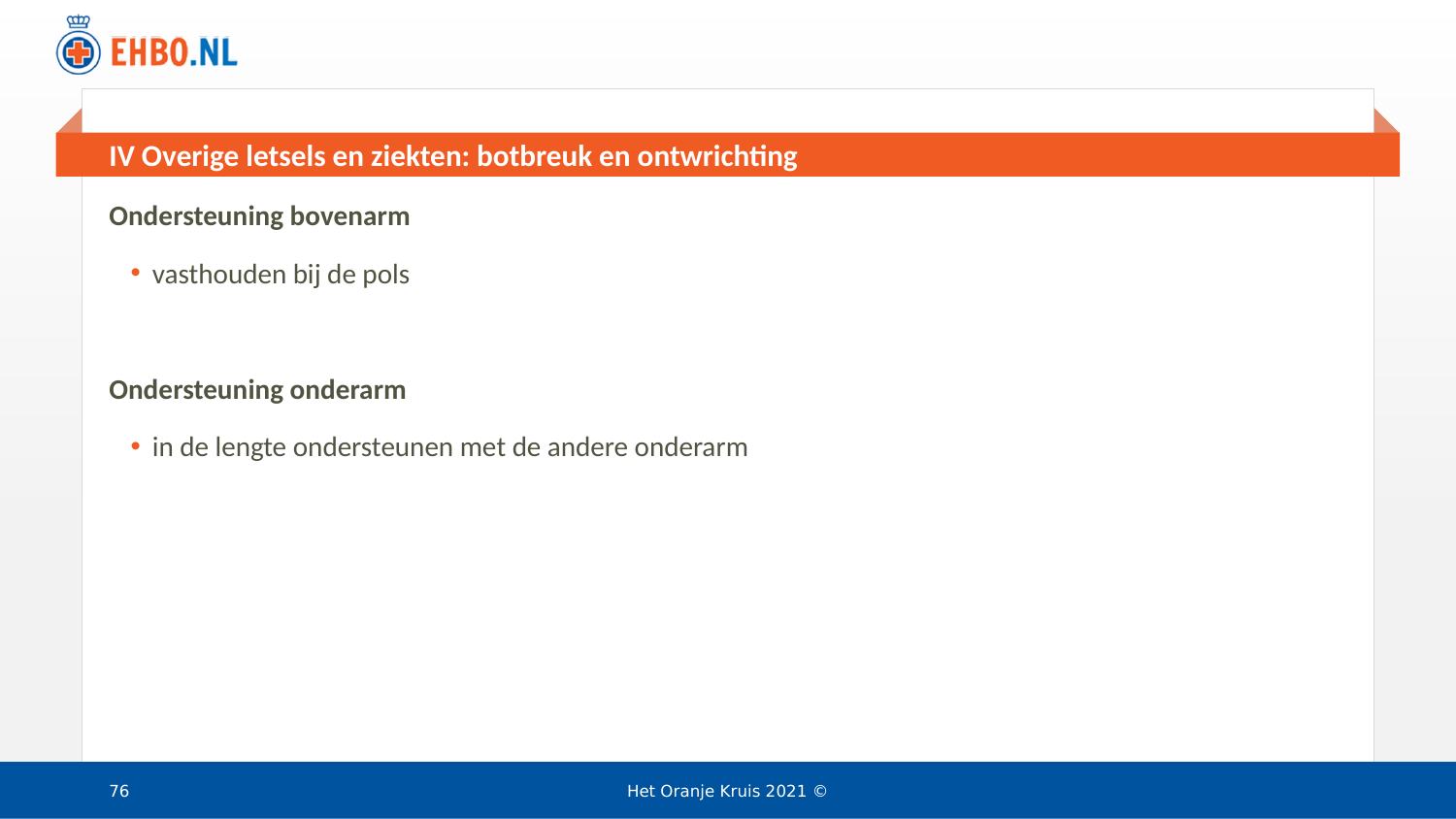

# IV Overige letsels en ziekten: botbreuk en ontwrichting
Ondersteuning bovenarm
vasthouden bij de pols

Ondersteuning onderarm
in de lengte ondersteunen met de andere onderarm

76
Het Oranje Kruis 2021 ©